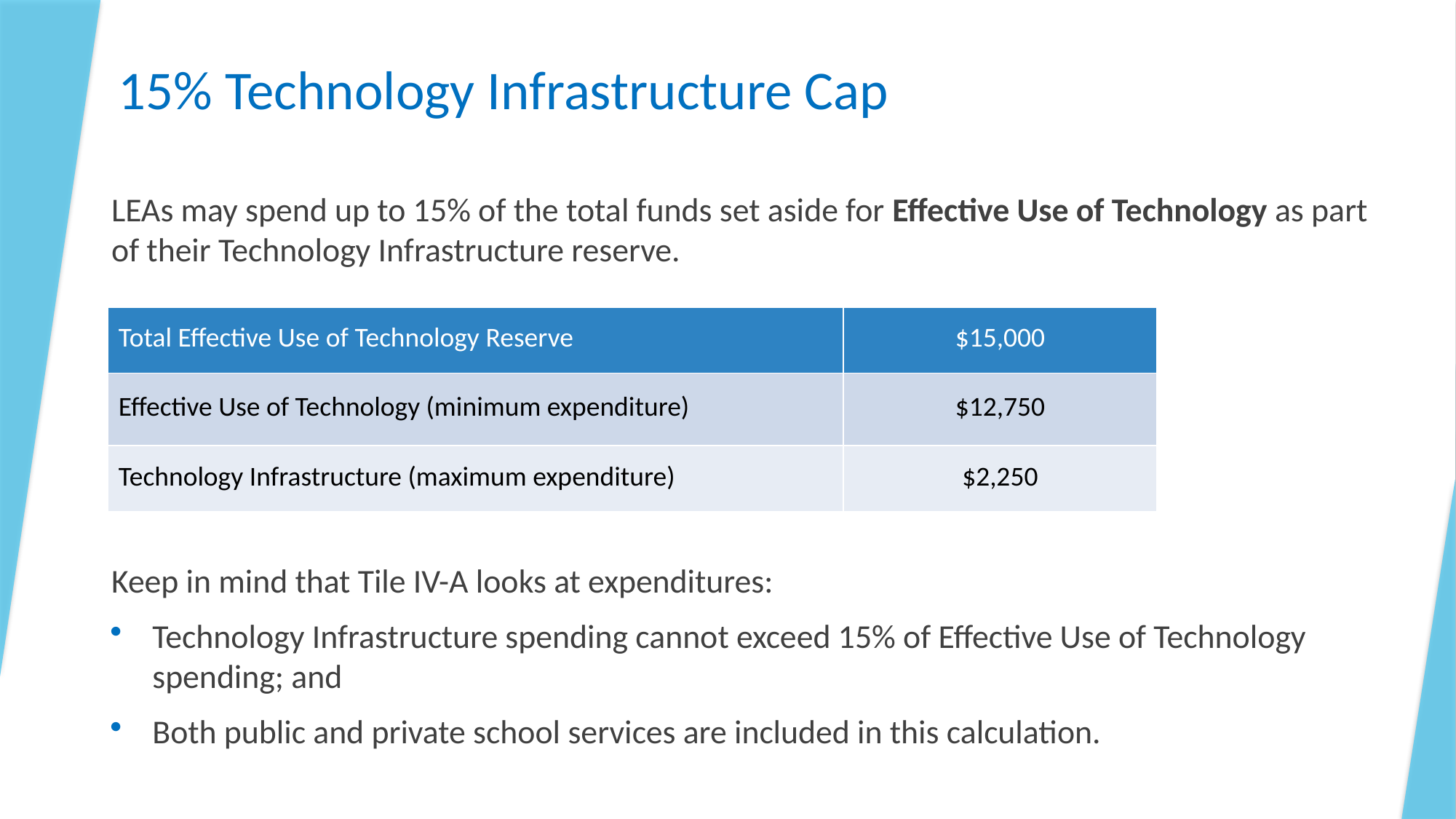

# 15% Technology Infrastructure Cap
LEAs may spend up to 15% of the total funds set aside for Effective Use of Technology as part of their Technology Infrastructure reserve.

Keep in mind that Tile IV-A looks at expenditures:
Technology Infrastructure spending cannot exceed 15% of Effective Use of Technology spending; and
Both public and private school services are included in this calculation.

| Total Effective Use of Technology Reserve | $15,000 |
| --- | --- |
| Effective Use of Technology (minimum expenditure) | $12,750 |
| Technology Infrastructure (maximum expenditure) | $2,250 |